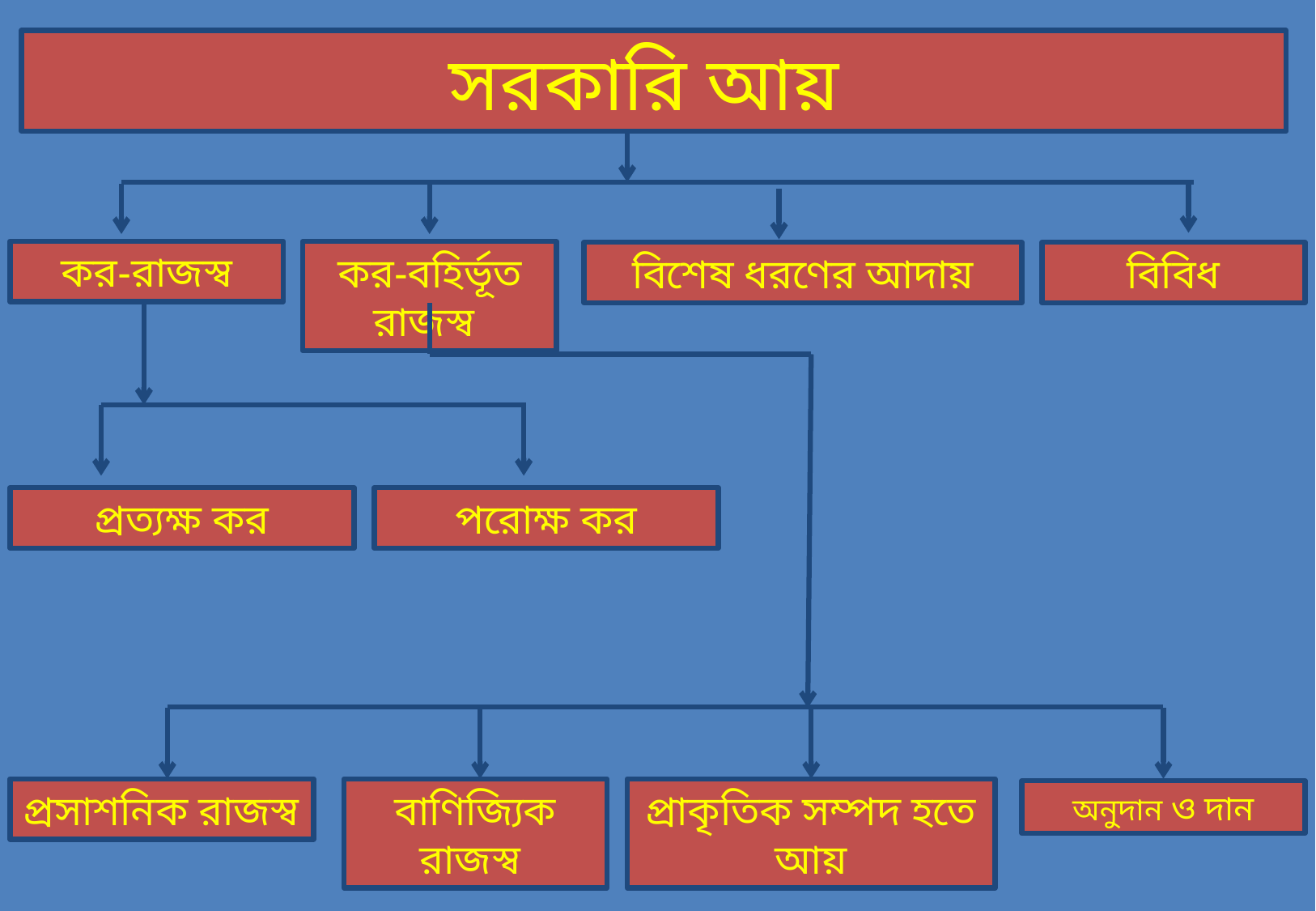

সরকারি আয়
কর-রাজস্ব
কর-বহির্ভূত রাজস্ব
বিশেষ ধরণের আদায়
বিবিধ
প্রত্যক্ষ কর
পরোক্ষ কর
প্রসাশনিক রাজস্ব
বাণিজ্যিক রাজস্ব
প্রাকৃতিক সম্পদ হতে আয়
অনুদান ও দান